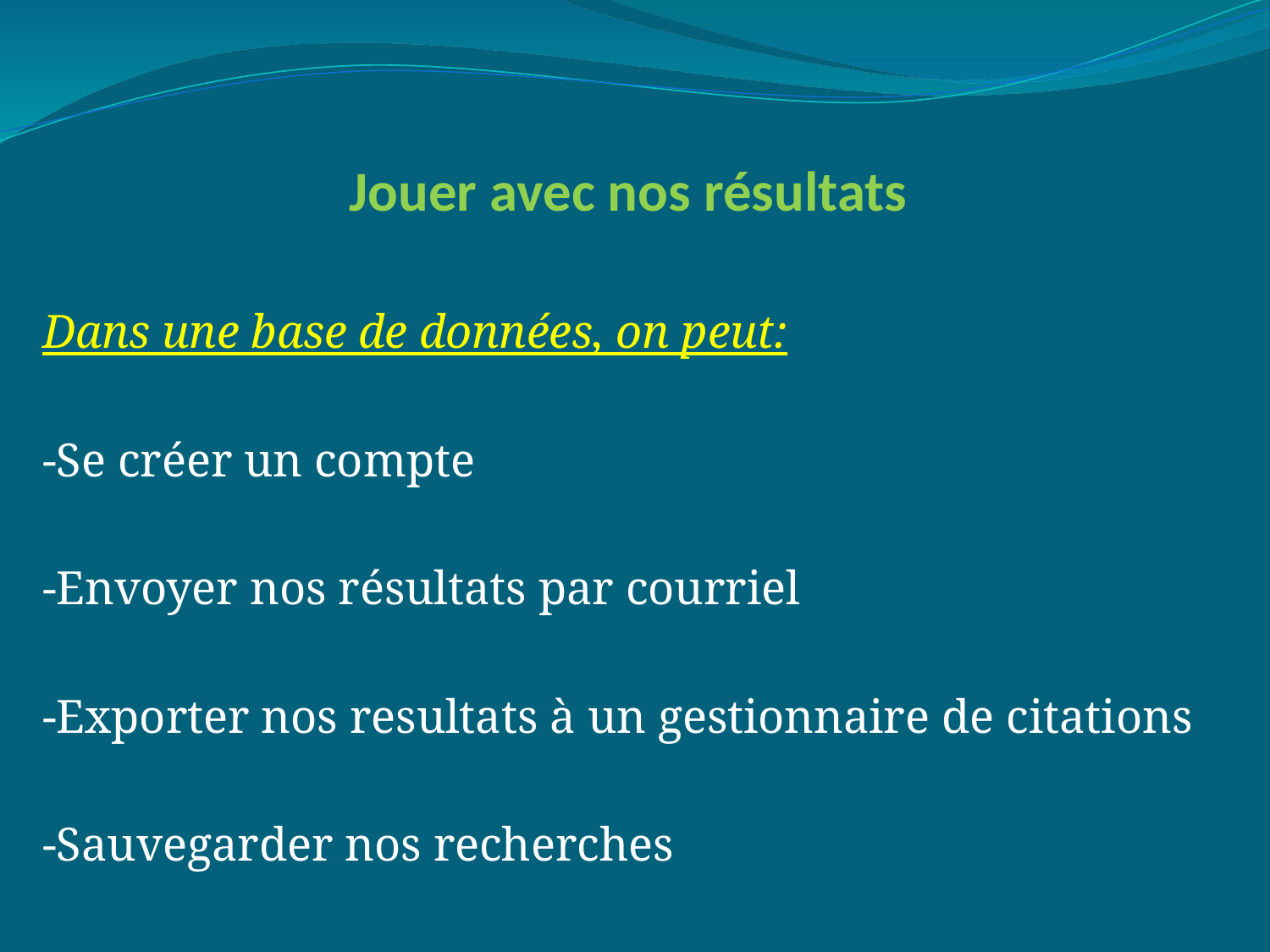

# Jouer avec nos résultats
Dans une base de données, on peut:

-Se créer un compte

-Envoyer nos résultats par courriel

-Exporter nos resultats à un gestionnaire de citations

-Sauvegarder nos recherches